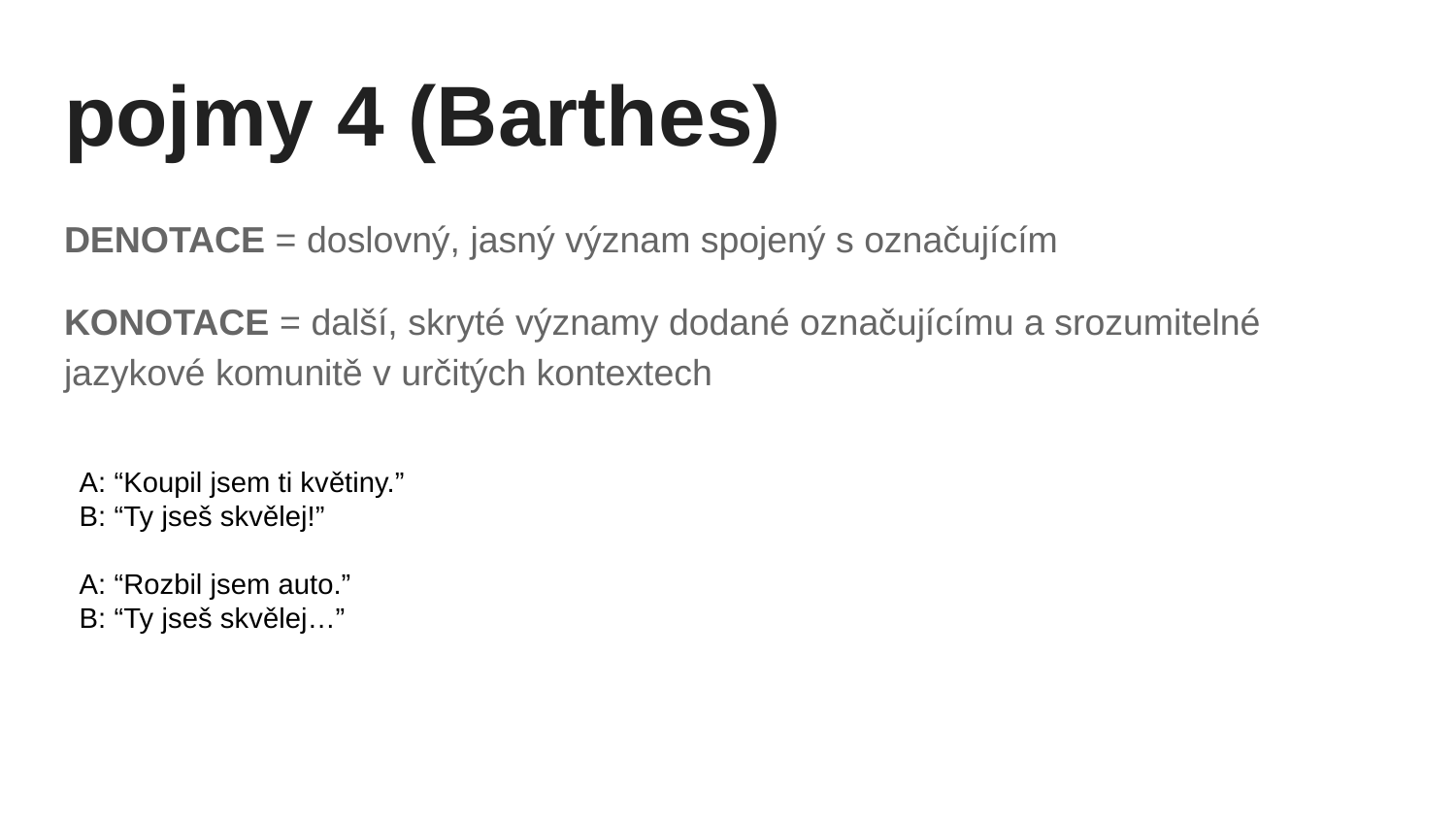

# pojmy 4 (Barthes)
DENOTACE = doslovný, jasný význam spojený s označujícím
KONOTACE = další, skryté významy dodané označujícímu a srozumitelné jazykové komunitě v určitých kontextech
A: “Koupil jsem ti květiny.”
B: “Ty jseš skvělej!”

A: “Rozbil jsem auto.”
B: “Ty jseš skvělej…”